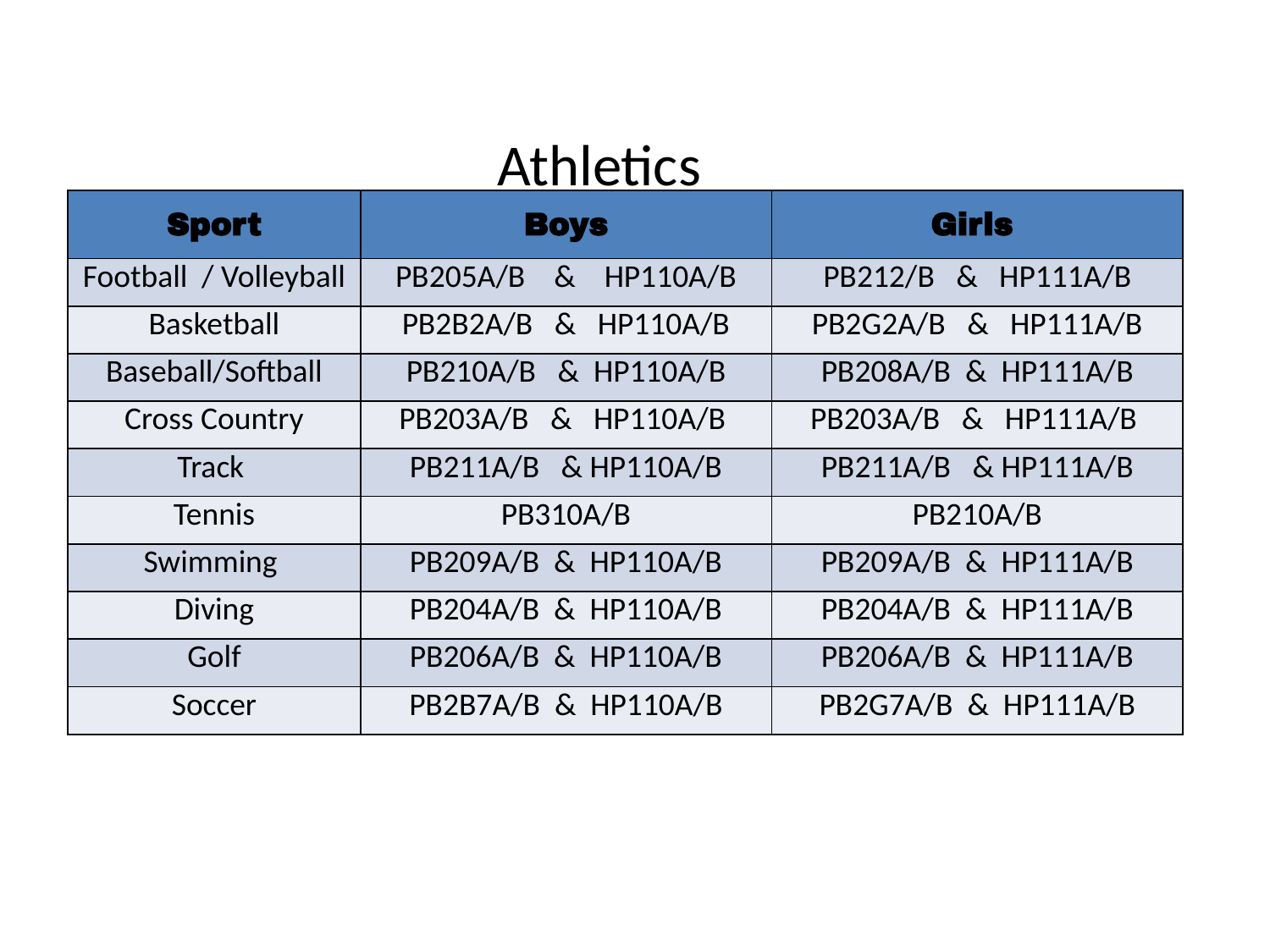

# Athletics
| Sport | Boys | Girls |
| --- | --- | --- |
| Football / Volleyball | PB205A/B & HP110A/B | PB212/B & HP111A/B |
| Basketball | PB2B2A/B & HP110A/B | PB2G2A/B & HP111A/B |
| Baseball/Softball | PB210A/B & HP110A/B | PB208A/B & HP111A/B |
| Cross Country | PB203A/B & HP110A/B | PB203A/B & HP111A/B |
| Track | PB211A/B & HP110A/B | PB211A/B & HP111A/B |
| Tennis | PB310A/B | PB210A/B |
| Swimming | PB209A/B & HP110A/B | PB209A/B & HP111A/B |
| Diving | PB204A/B & HP110A/B | PB204A/B & HP111A/B |
| Golf | PB206A/B & HP110A/B | PB206A/B & HP111A/B |
| Soccer | PB2B7A/B & HP110A/B | PB2G7A/B & HP111A/B |